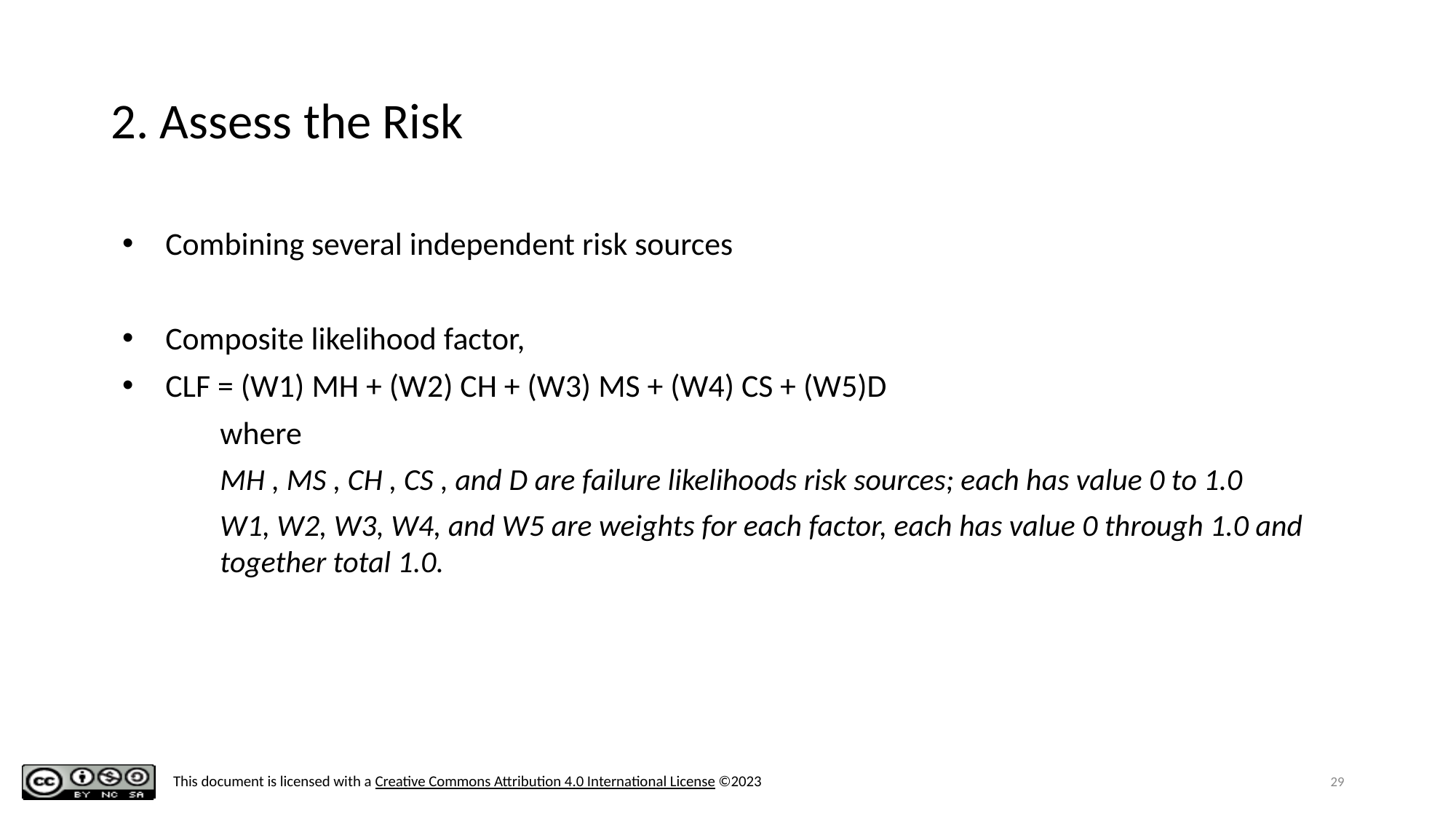

# 2. Assess the Risk
Combining several independent risk sources

Composite likelihood factor,
CLF = (W1) MH + (W2) CH + (W3) MS + (W4) CS + (W5)D
	where
MH , MS , CH , CS , and D are failure likelihoods risk sources; each has value 0 to 1.0
W1, W2, W3, W4, and W5 are weights for each factor, each has value 0 through 1.0 and together total 1.0.

29